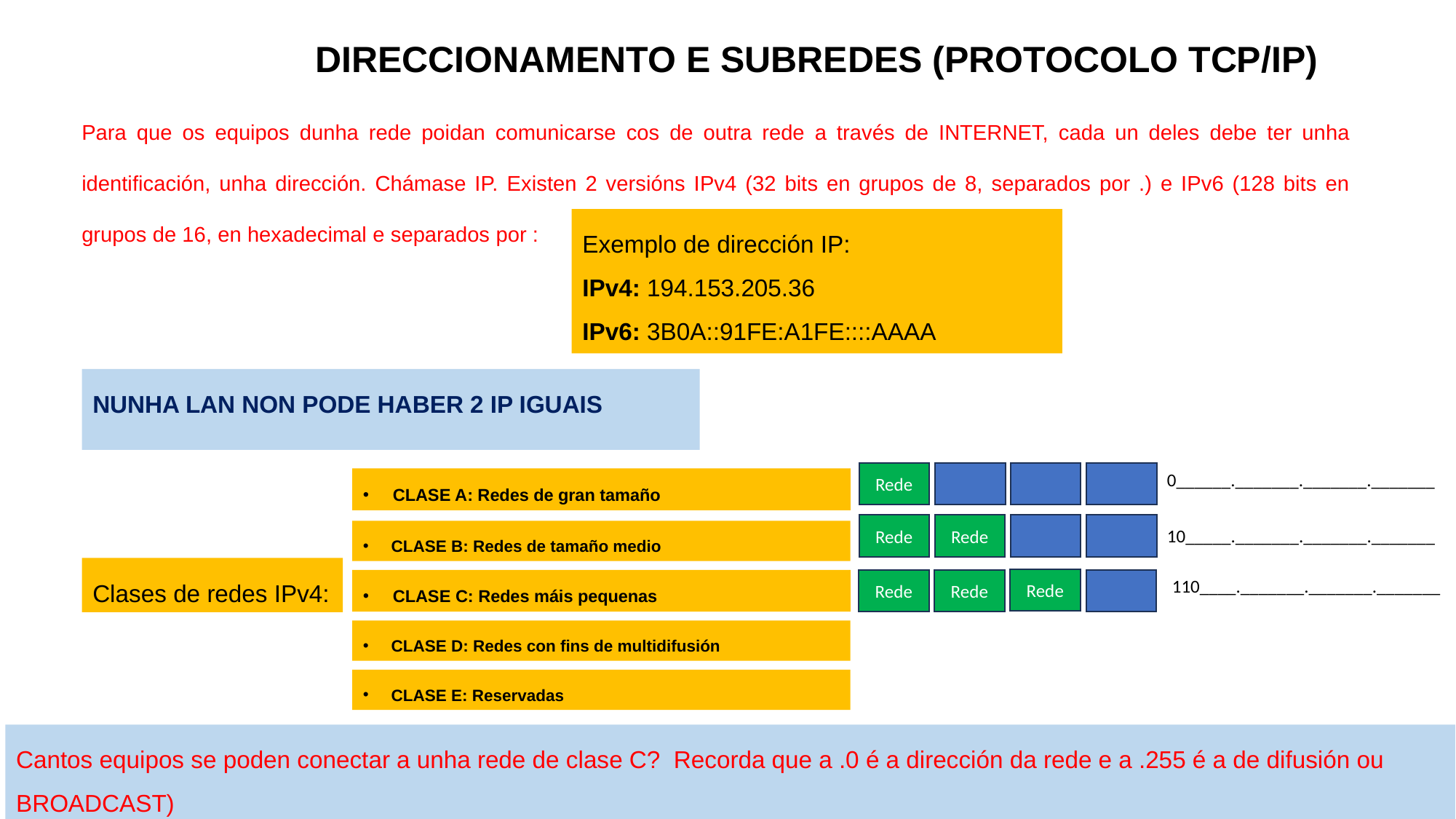

DIRECCIONAMENTO E SUBREDES (PROTOCOLO TCP/IP)
Para que os equipos dunha rede poidan comunicarse cos de outra rede a través de INTERNET, cada un deles debe ter unha identificación, unha dirección. Chámase IP. Existen 2 versións IPv4 (32 bits en grupos de 8, separados por .) e IPv6 (128 bits en grupos de 16, en hexadecimal e separados por :
Exemplo de dirección IP:
IPv4: 194.153.205.36
IPv6: 3B0A::91FE:A1FE::::AAAA
NUNHA LAN NON PODE HABER 2 IP IGUAIS
Rede
0______._______._______._______

CLASE A: Redes de gran tamaño
Rede
Rede

10_____._______._______._______
CLASE B: Redes de tamaño medio
Clases de redes IPv4:
Rede
110____._______._______._______
Rede
Rede

CLASE C: Redes máis pequenas
CLASE D: Redes con fins de multidifusión
CLASE E: Reservadas
Cantos equipos se poden conectar a unha rede de clase C?  Recorda que a .0 é a dirección da rede e a .255 é a de difusión ou BROADCAST)